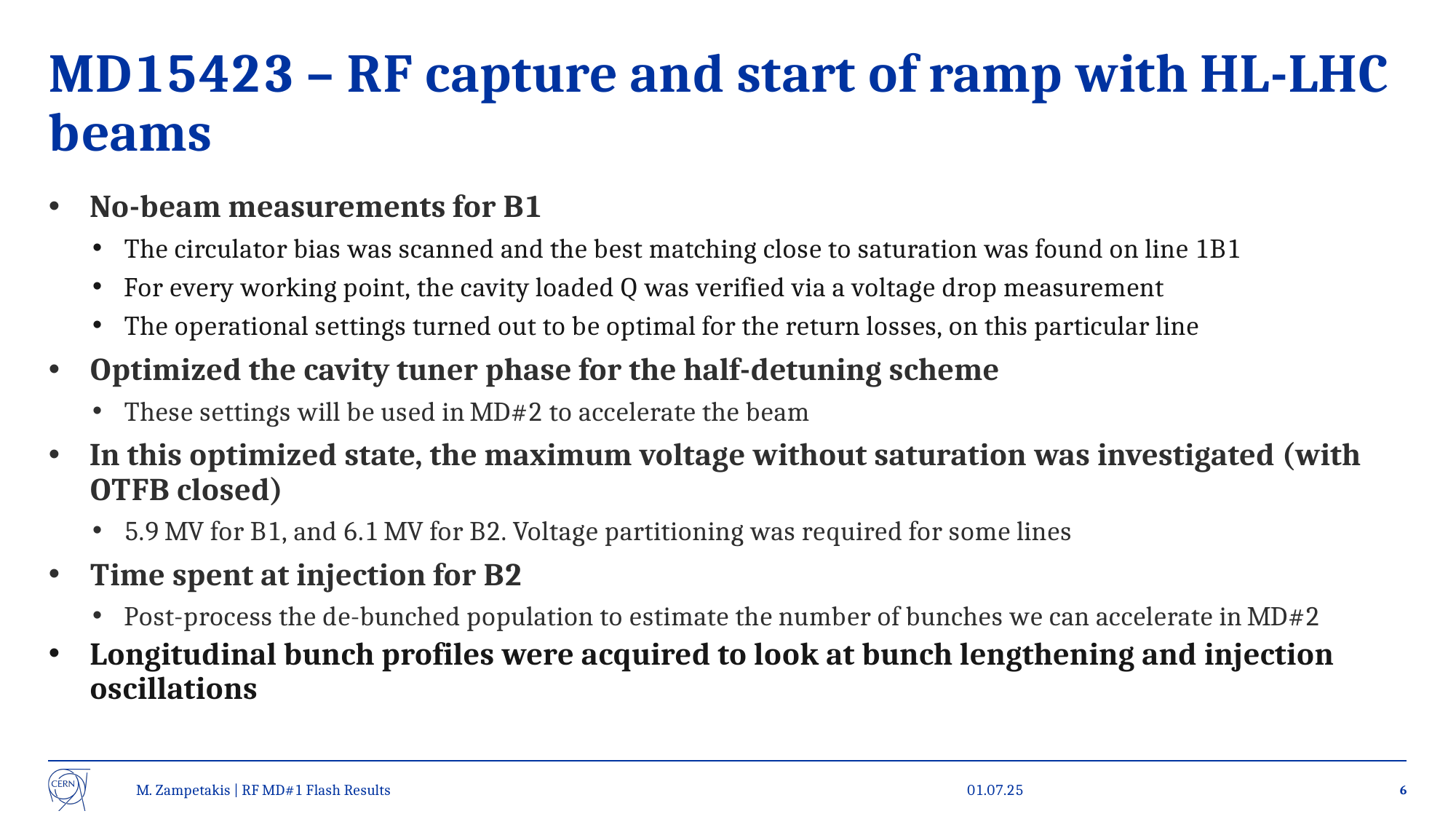

# MD15423 – RF capture and start of ramp with HL-LHC beams
No-beam measurements for B1
The circulator bias was scanned and the best matching close to saturation was found on line 1B1
For every working point, the cavity loaded Q was verified via a voltage drop measurement
The operational settings turned out to be optimal for the return losses, on this particular line
Optimized the cavity tuner phase for the half-detuning scheme
These settings will be used in MD#2 to accelerate the beam
In this optimized state, the maximum voltage without saturation was investigated (with OTFB closed)
5.9 MV for B1, and 6.1 MV for B2. Voltage partitioning was required for some lines
Time spent at injection for B2
Post-process the de-bunched population to estimate the number of bunches we can accelerate in MD#2
Longitudinal bunch profiles were acquired to look at bunch lengthening and injection oscillations
M. Zampetakis | RF MD#1 Flash Results
01.07.25
6